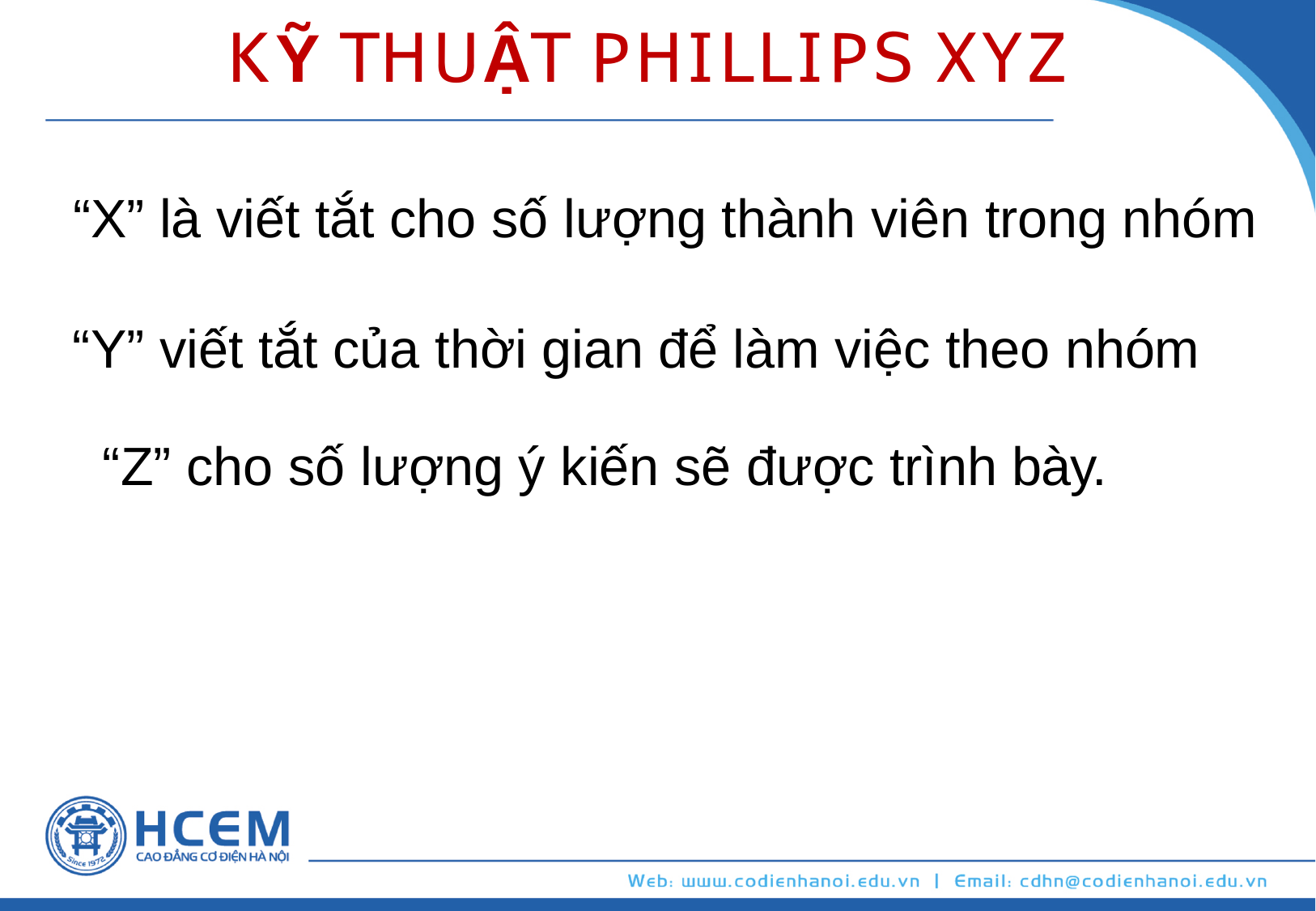

# KỸ THUẬT PHILLIPS XYZ
“X” là viết tắt cho số lượng thành viên trong nhóm
“Y” viết tắt của thời gian để làm việc theo nhóm  “Z” cho số lượng ý kiến sẽ được trình bày.